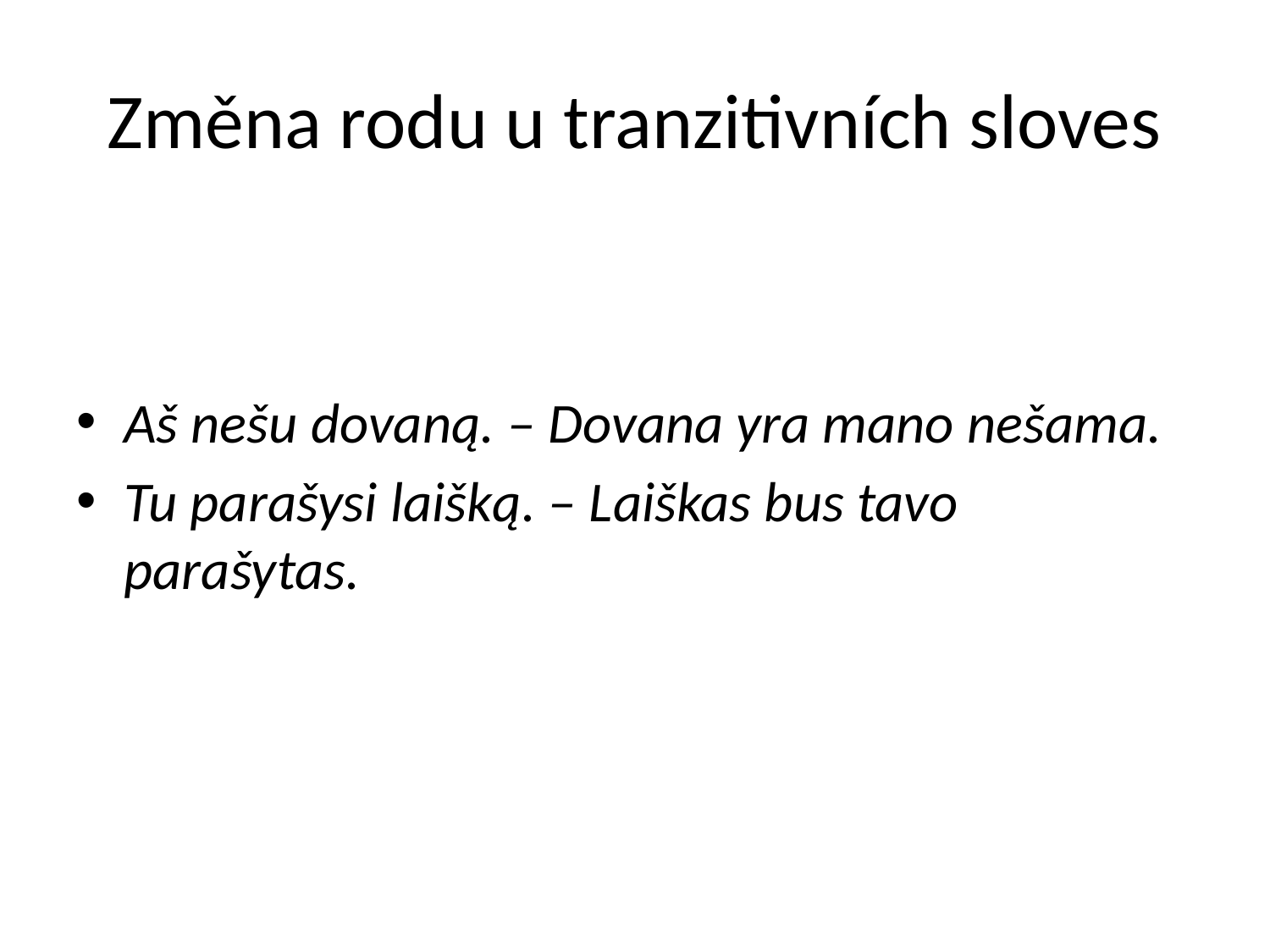

# Změna rodu u tranzitivních sloves

Aš nešu dovaną. – Dovana yra mano nešama.
Tu parašysi laišką. – Laiškas bus tavo parašytas.